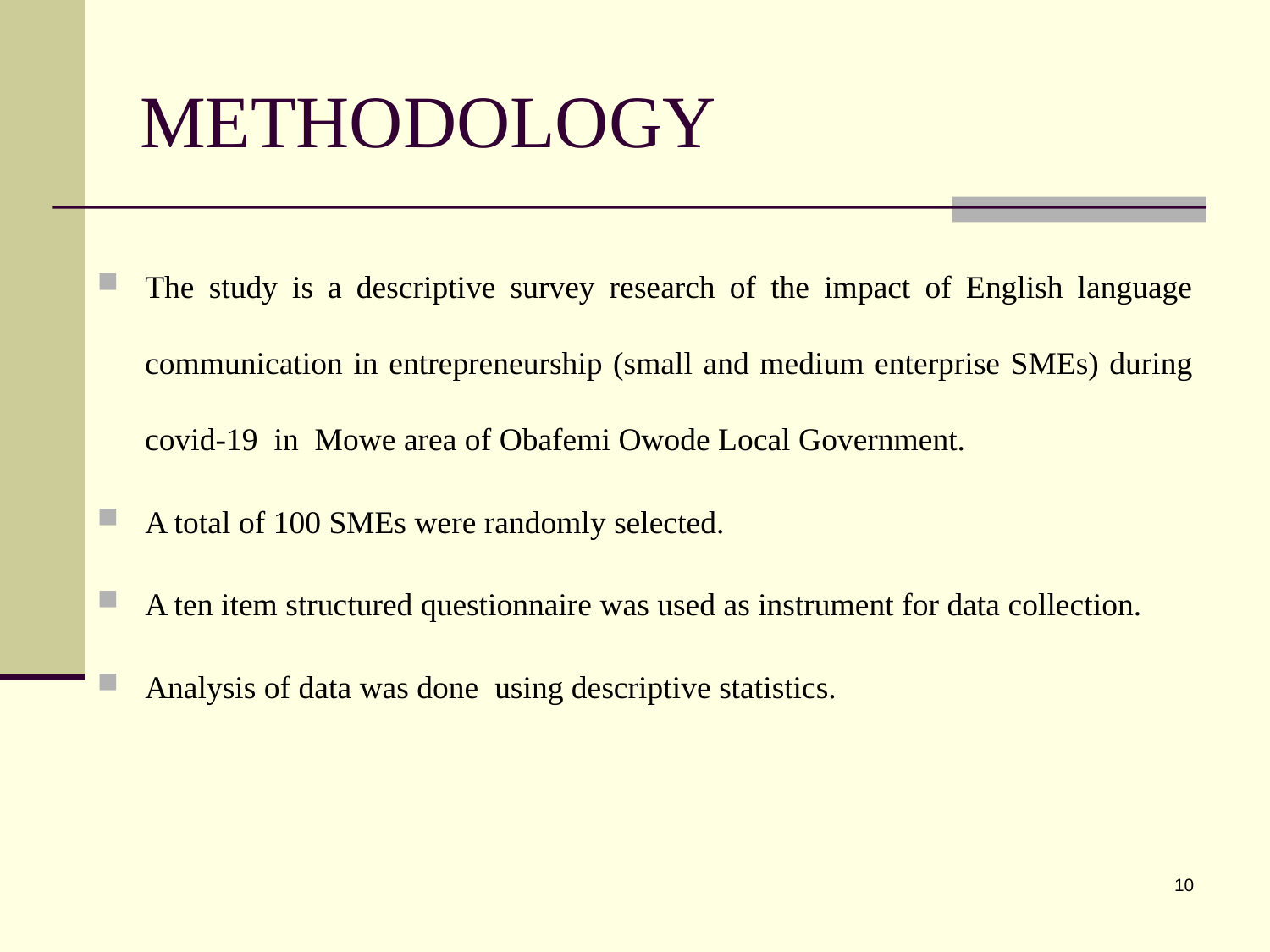

# METHODOLOGY
The study is a descriptive survey research of the impact of English language communication in entrepreneurship (small and medium enterprise SMEs) during covid-19  in  Mowe area of Obafemi Owode Local Government.
A total of 100 SMEs were randomly selected.
A ten item structured questionnaire was used as instrument for data collection.
Analysis of data was done  using descriptive statistics.

10